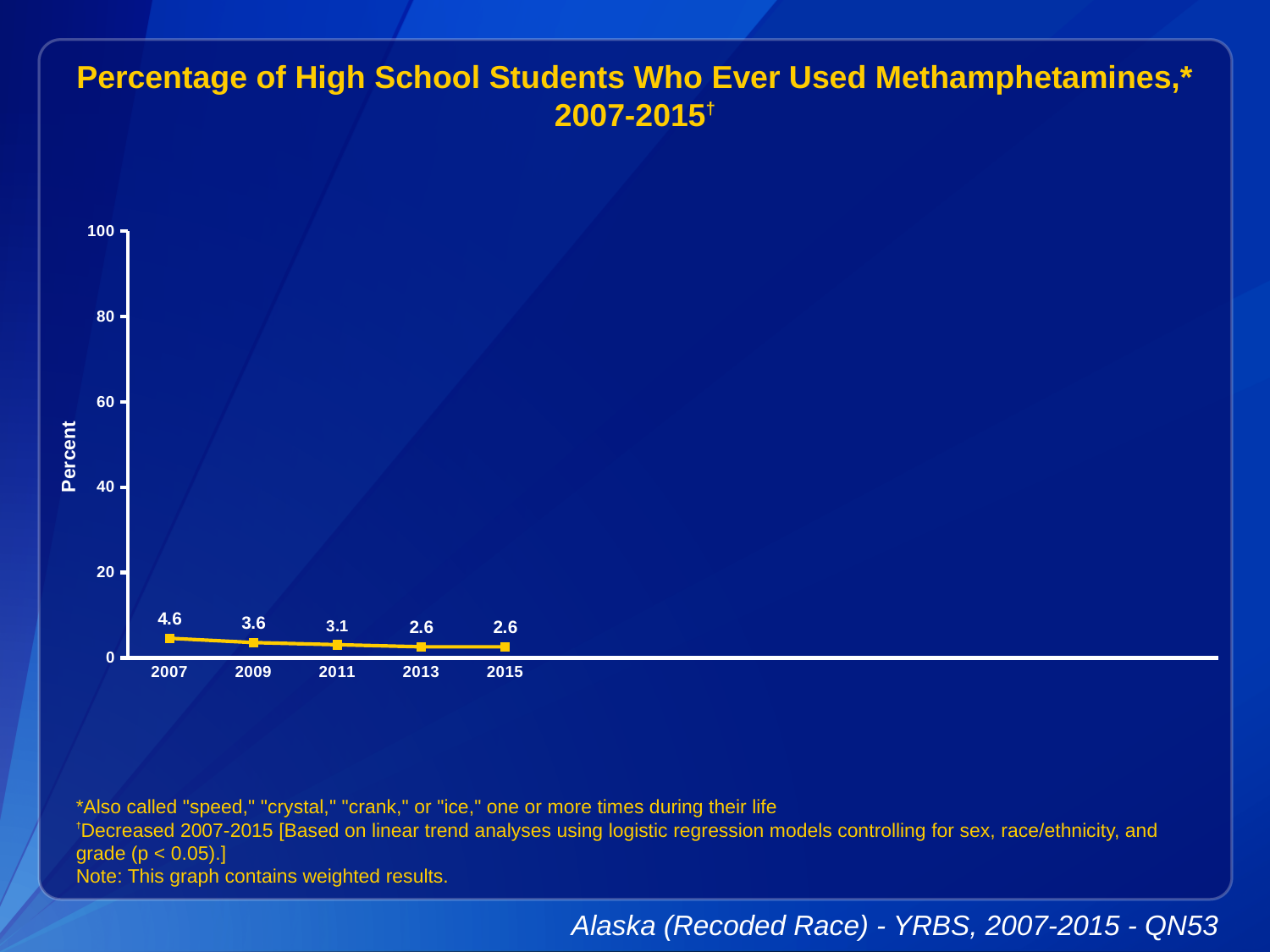

Percentage of High School Students Who Ever Used Methamphetamines,* 2007-2015†

### Chart

| Category | Series 1 |
|---|---|
| 2007 | 4.6 |
| 2009 | 3.6 |
| 2011 | 3.1 |
| 2013 | 2.6 |
| 2015 | 2.6 |
|  | None |
|  | None |
|  | None |
|  | None |
|  | None |
|  | None |
|  | None |
|  | None |
*Also called "speed," "crystal," "crank," or "ice," one or more times during their life
†Decreased 2007-2015 [Based on linear trend analyses using logistic regression models controlling for sex, race/ethnicity, and grade (p < 0.05).]
Note: This graph contains weighted results.
Alaska (Recoded Race) - YRBS, 2007-2015 - QN53